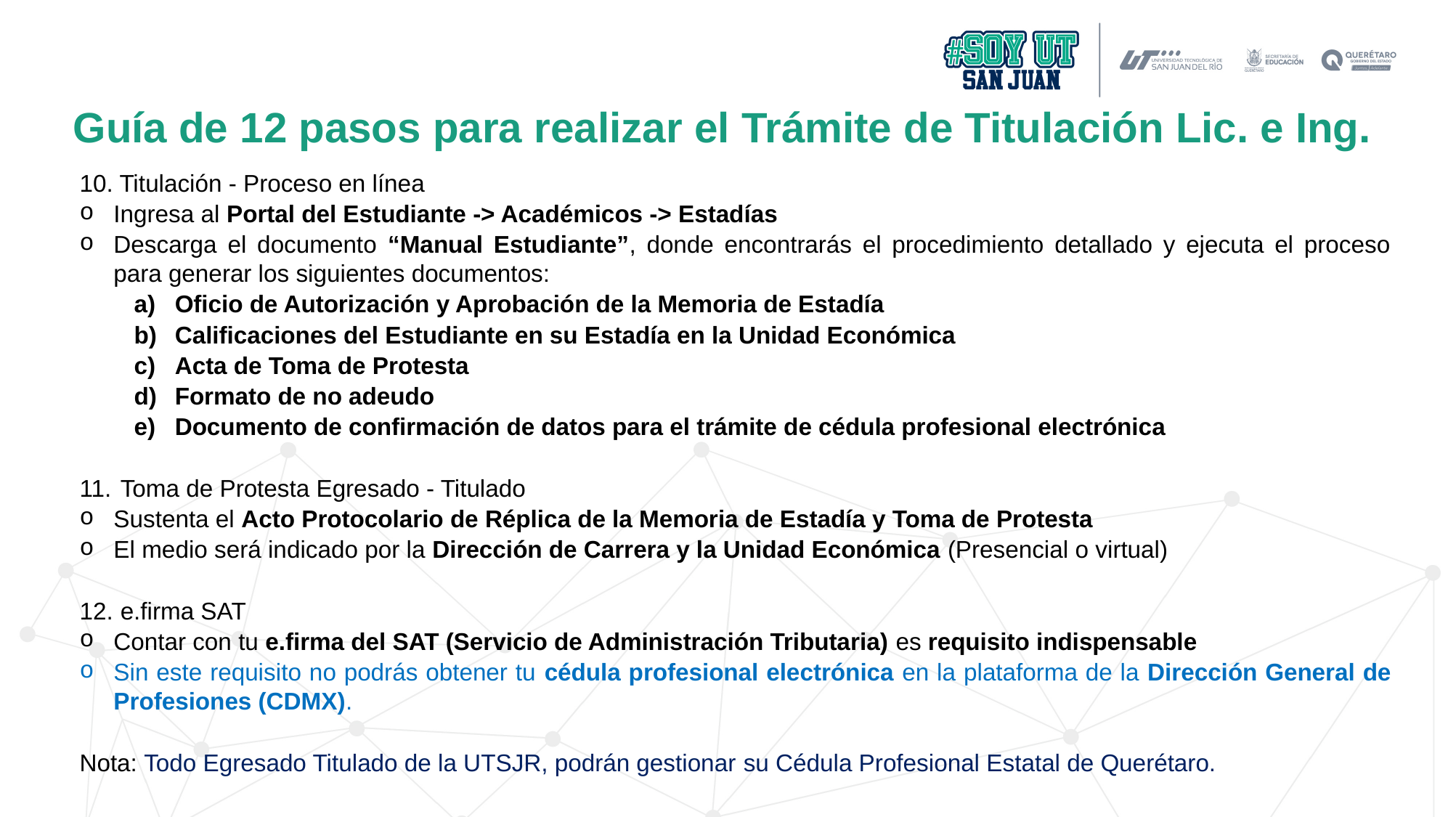

Guía de 12 pasos para realizar el Trámite de Titulación Lic. e Ing.
10. Titulación - Proceso en línea
Ingresa al Portal del Estudiante -> Académicos -> Estadías
Descarga el documento “Manual Estudiante”, donde encontrarás el procedimiento detallado y ejecuta el proceso para generar los siguientes documentos:
Oficio de Autorización y Aprobación de la Memoria de Estadía
Calificaciones del Estudiante en su Estadía en la Unidad Económica
Acta de Toma de Protesta
Formato de no adeudo
Documento de confirmación de datos para el trámite de cédula profesional electrónica

Toma de Protesta Egresado - Titulado
Sustenta el Acto Protocolario de Réplica de la Memoria de Estadía y Toma de Protesta
El medio será indicado por la Dirección de Carrera y la Unidad Económica (Presencial o virtual)

e.firma SAT
Contar con tu e.firma del SAT (Servicio de Administración Tributaria) es requisito indispensable
Sin este requisito no podrás obtener tu cédula profesional electrónica en la plataforma de la Dirección General de Profesiones (CDMX).

Nota: Todo Egresado Titulado de la UTSJR, podrán gestionar su Cédula Profesional Estatal de Querétaro.